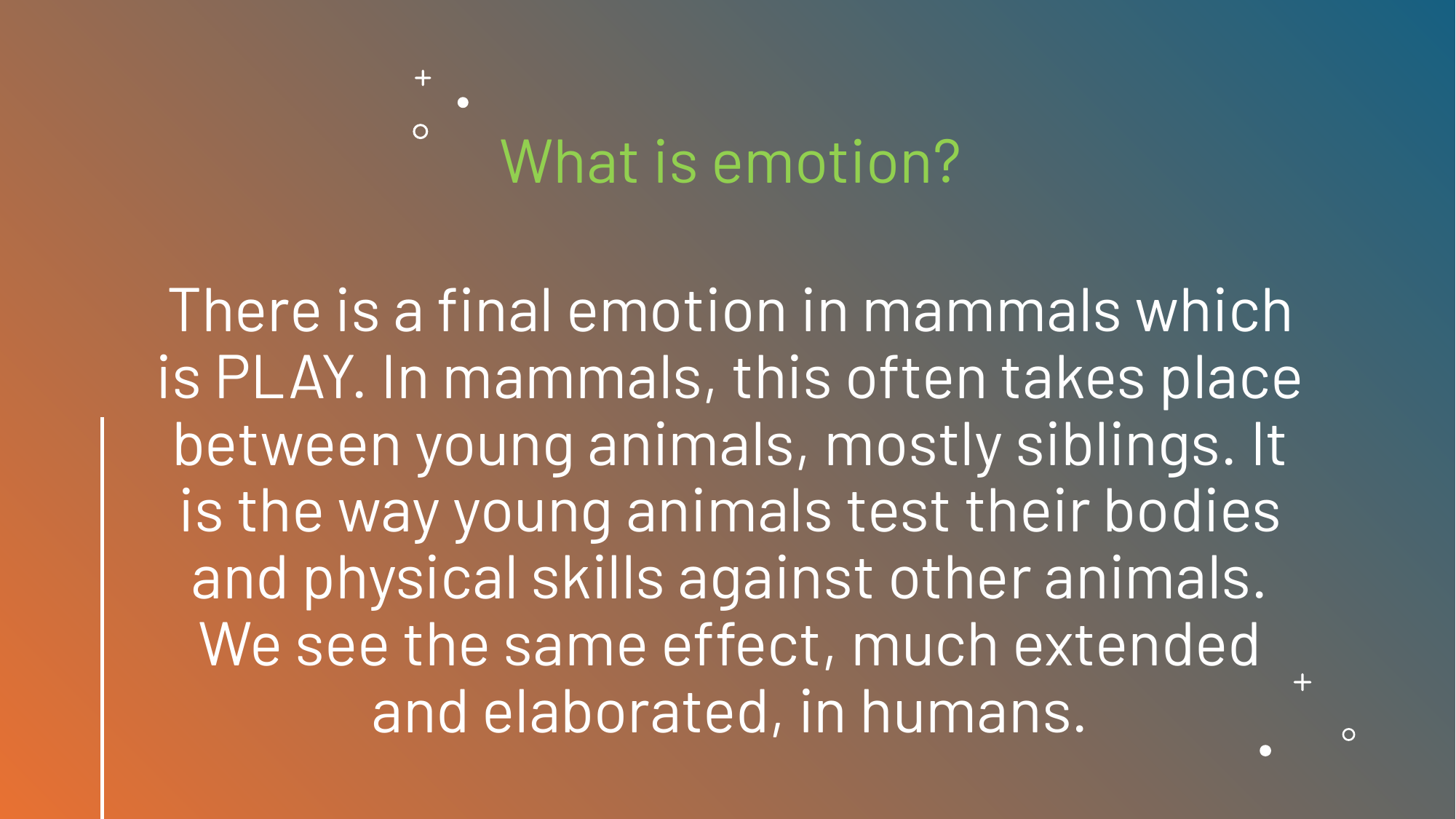

What is emotion?

There is a final emotion in mammals which is PLAY. In mammals, this often takes place between young animals, mostly siblings. It is the way young animals test their bodies and physical skills against other animals. We see the same effect, much extended and elaborated, in humans.